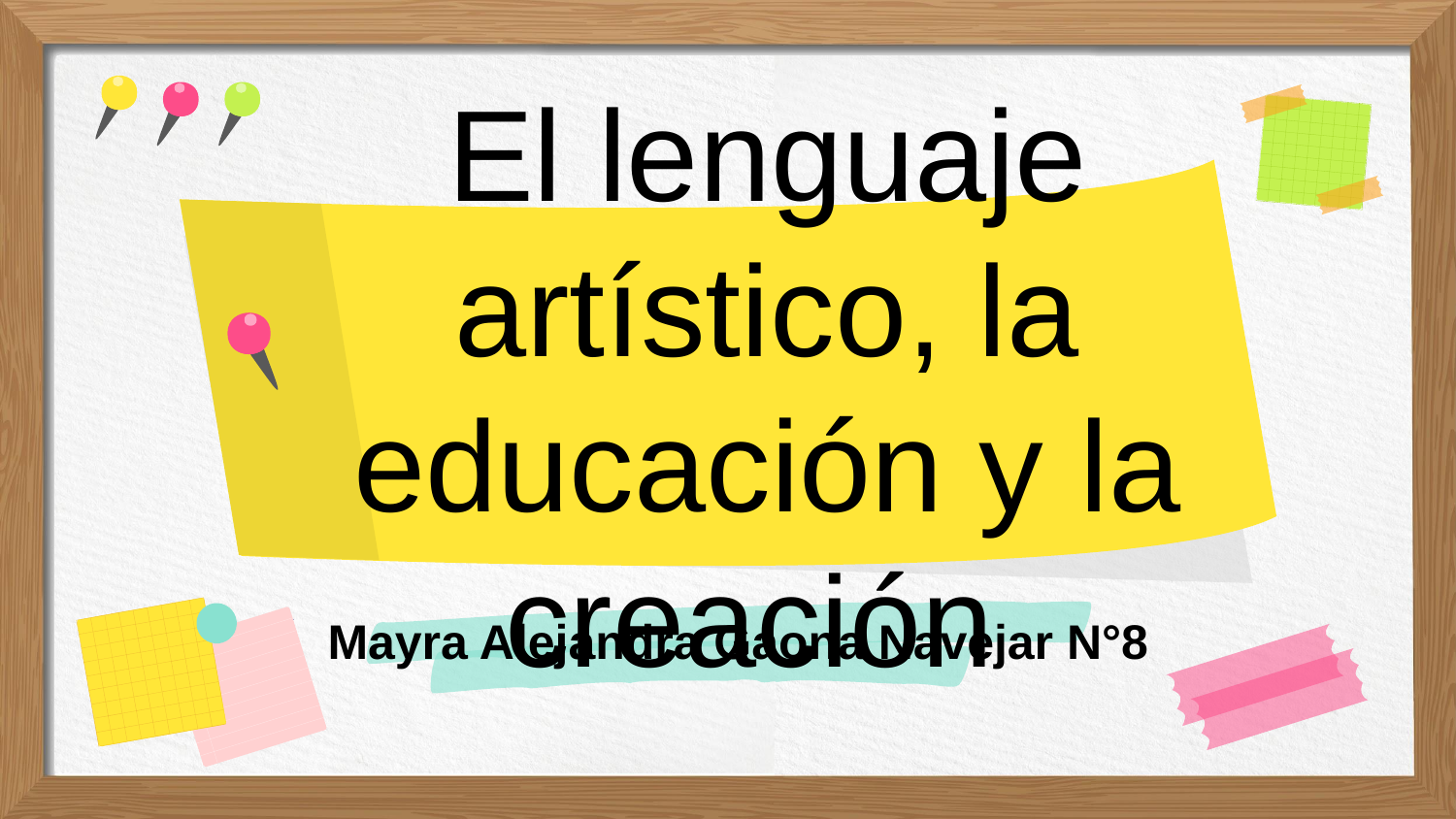

# El lenguaje artístico, la educación y la creación

Mayra Alejandra Gaona Navejar N°8

Here is where your presentation begins